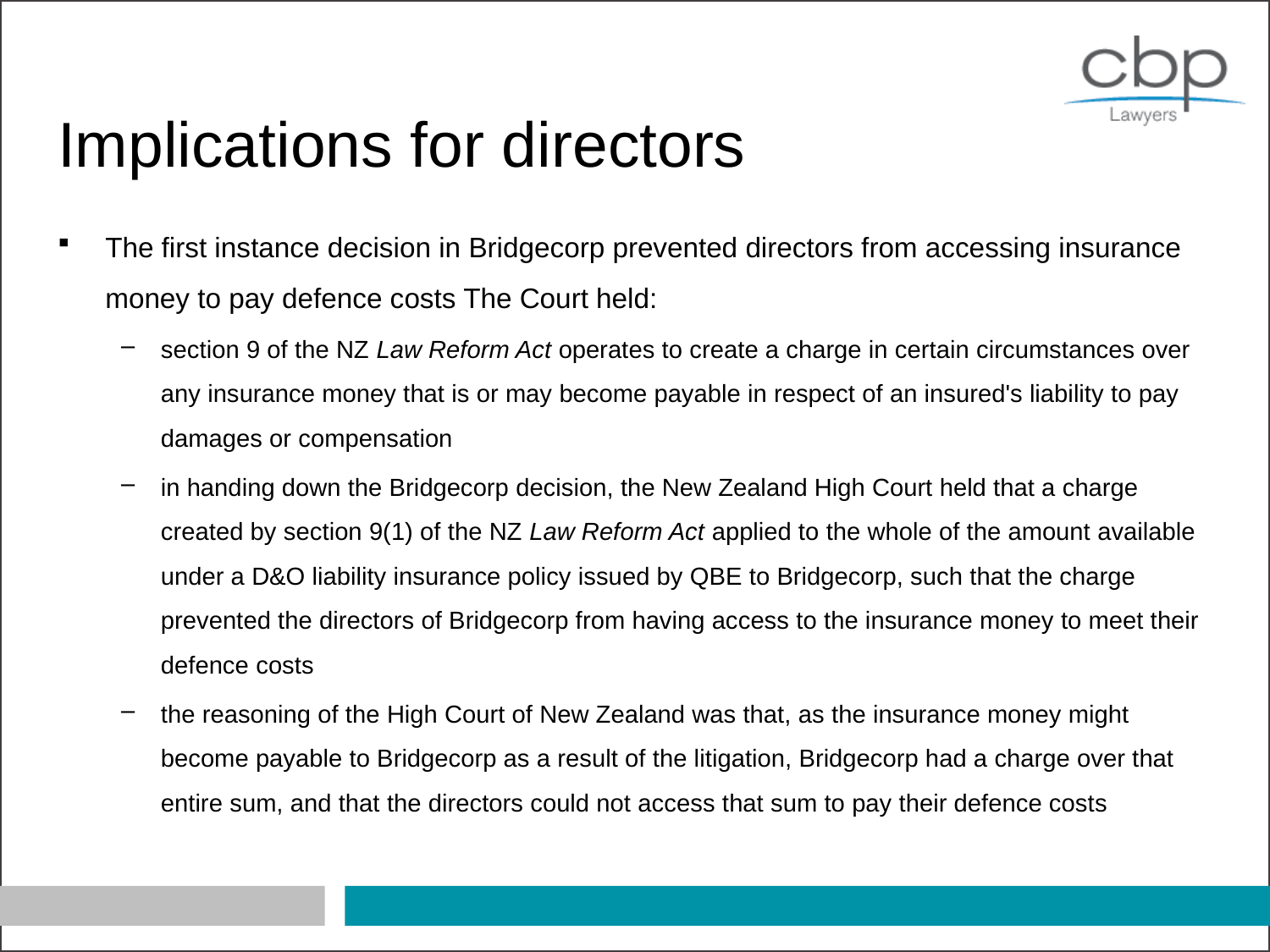

# Implications for directors
The first instance decision in Bridgecorp prevented directors from accessing insurance money to pay defence costs The Court held:
section 9 of the NZ Law Reform Act operates to create a charge in certain circumstances over any insurance money that is or may become payable in respect of an insured's liability to pay damages or compensation
in handing down the Bridgecorp decision, the New Zealand High Court held that a charge created by section 9(1) of the NZ Law Reform Act applied to the whole of the amount available under a D&O liability insurance policy issued by QBE to Bridgecorp, such that the charge prevented the directors of Bridgecorp from having access to the insurance money to meet their defence costs
the reasoning of the High Court of New Zealand was that, as the insurance money might become payable to Bridgecorp as a result of the litigation, Bridgecorp had a charge over that entire sum, and that the directors could not access that sum to pay their defence costs